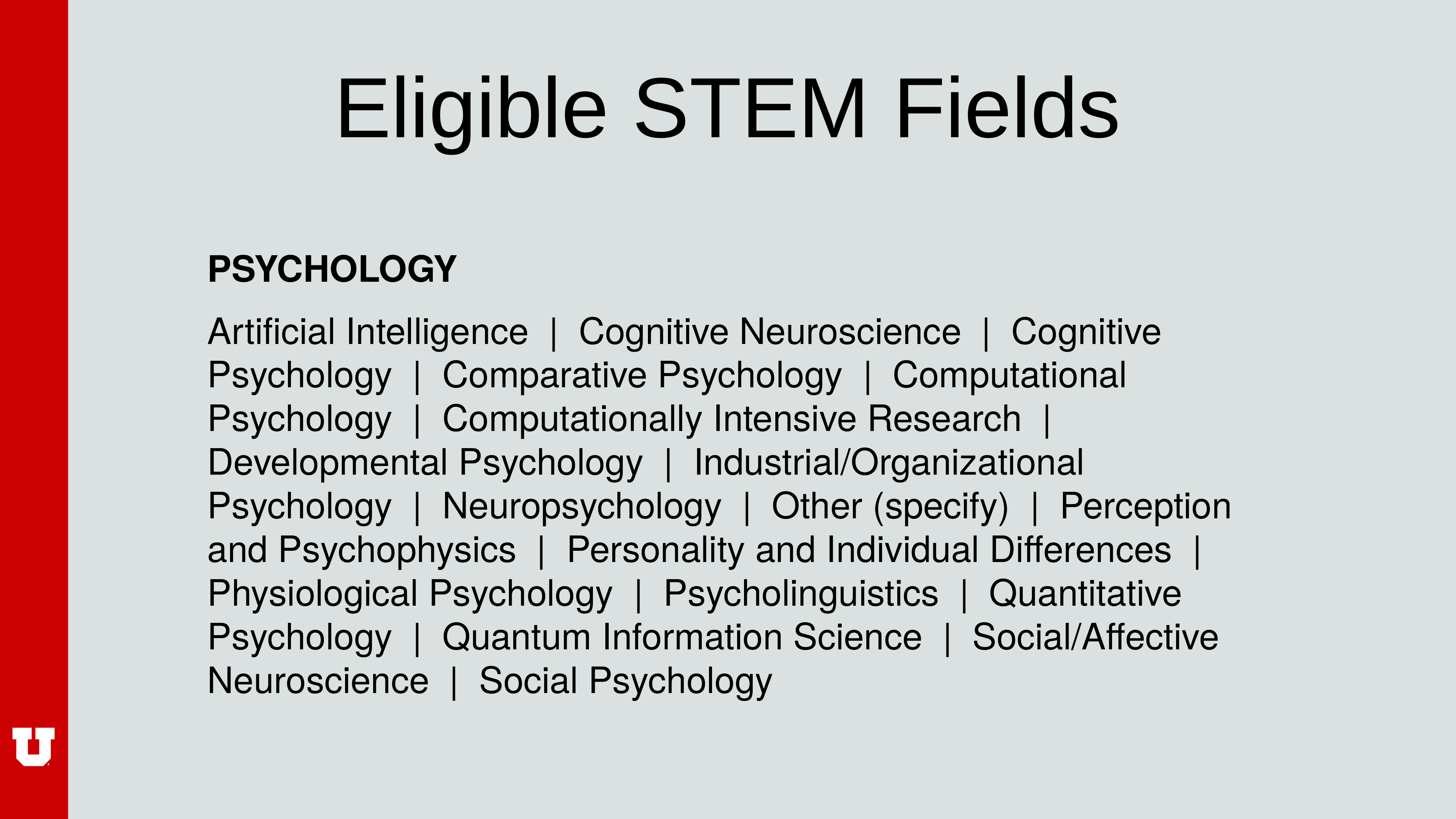

# Eligible STEM Fields
PSYCHOLOGY
Artificial Intelligence  |  Cognitive Neuroscience  |  Cognitive Psychology  |  Comparative Psychology  |  Computational Psychology  |  Computationally Intensive Research  |  Developmental Psychology  |  Industrial/Organizational Psychology  |  Neuropsychology  |  Other (specify)  |  Perception and Psychophysics  |  Personality and Individual Differences  |  Physiological Psychology  |  Psycholinguistics  |  Quantitative Psychology  |  Quantum Information Science  |  Social/Affective Neuroscience  |  Social Psychology